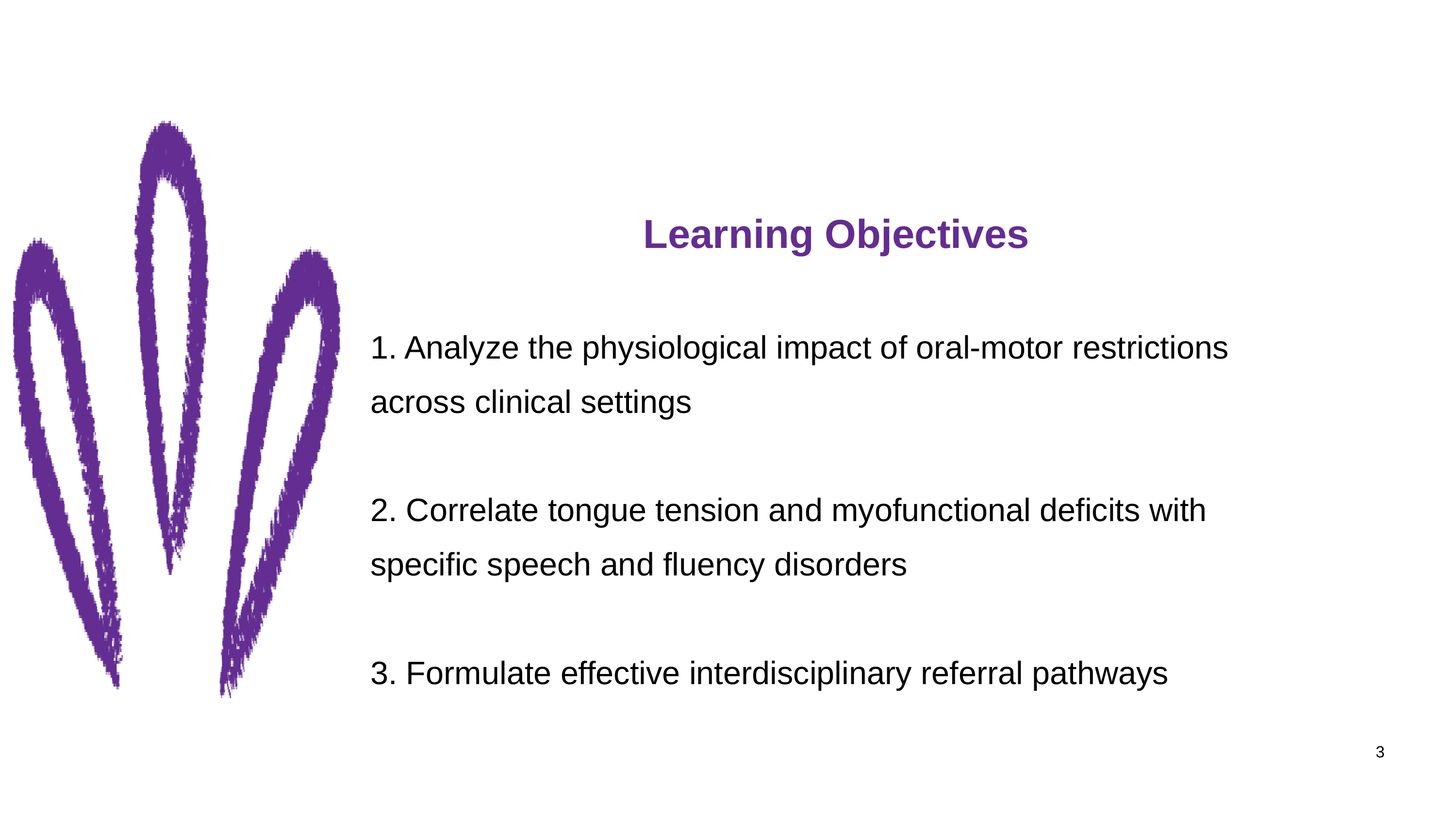

Learning Objectives

1. Analyze the physiological impact of oral-motor restrictions across clinical settings

2. Correlate tongue tension and myofunctional deficits with specific speech and fluency disorders

3. Formulate effective interdisciplinary referral pathways

3